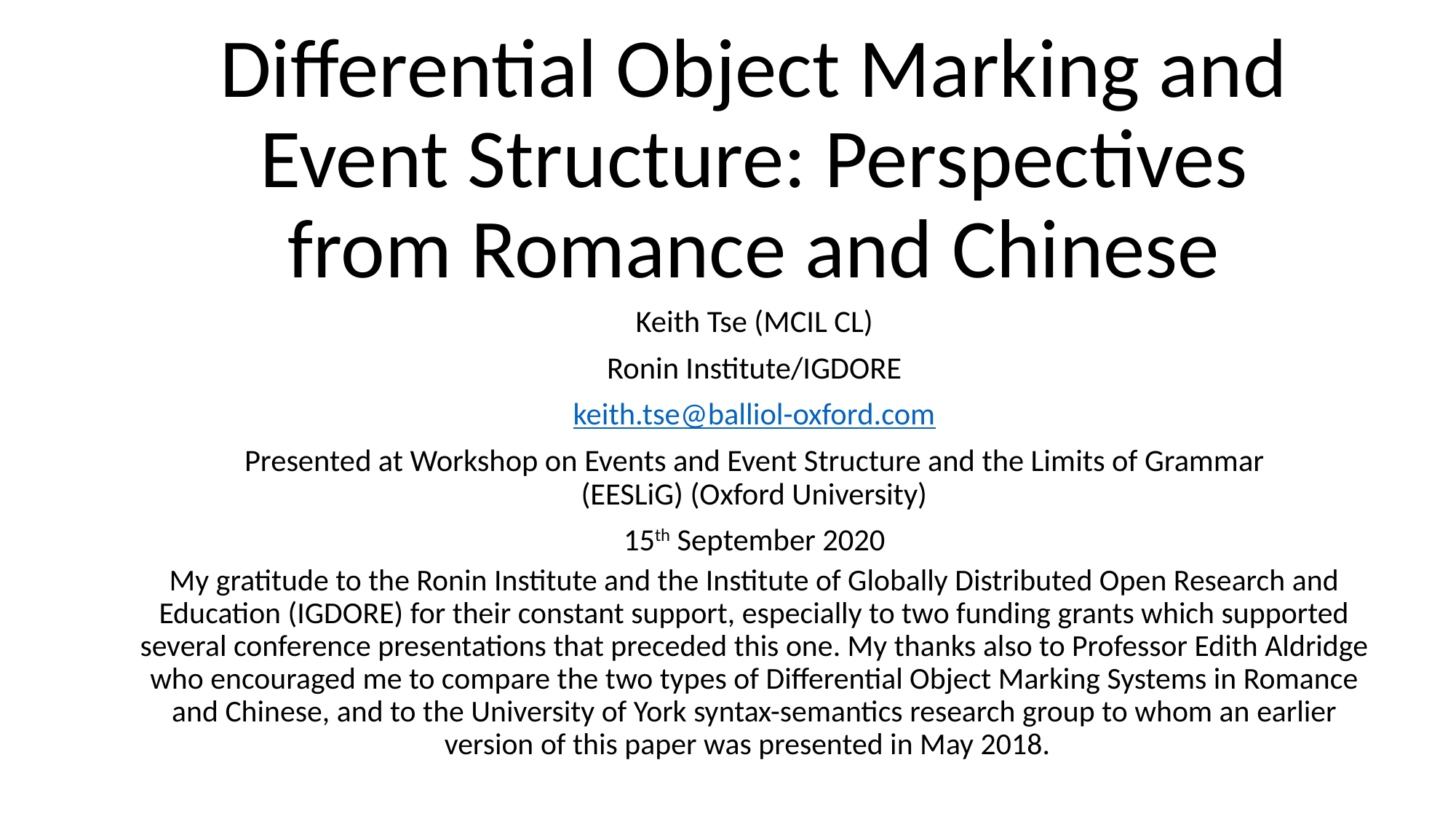

# Differential Object Marking and Event Structure: Perspectives from Romance and Chinese
Keith Tse (MCIL CL)
Ronin Institute/IGDORE
keith.tse@balliol-oxford.com
Presented at Workshop on Events and Event Structure and the Limits of Grammar (EESLiG) (Oxford University)
15th September 2020
My gratitude to the Ronin Institute and the Institute of Globally Distributed Open Research and Education (IGDORE) for their constant support, especially to two funding grants which supported several conference presentations that preceded this one. My thanks also to Professor Edith Aldridge who encouraged me to compare the two types of Differential Object Marking Systems in Romance and Chinese, and to the University of York syntax-semantics research group to whom an earlier version of this paper was presented in May 2018.